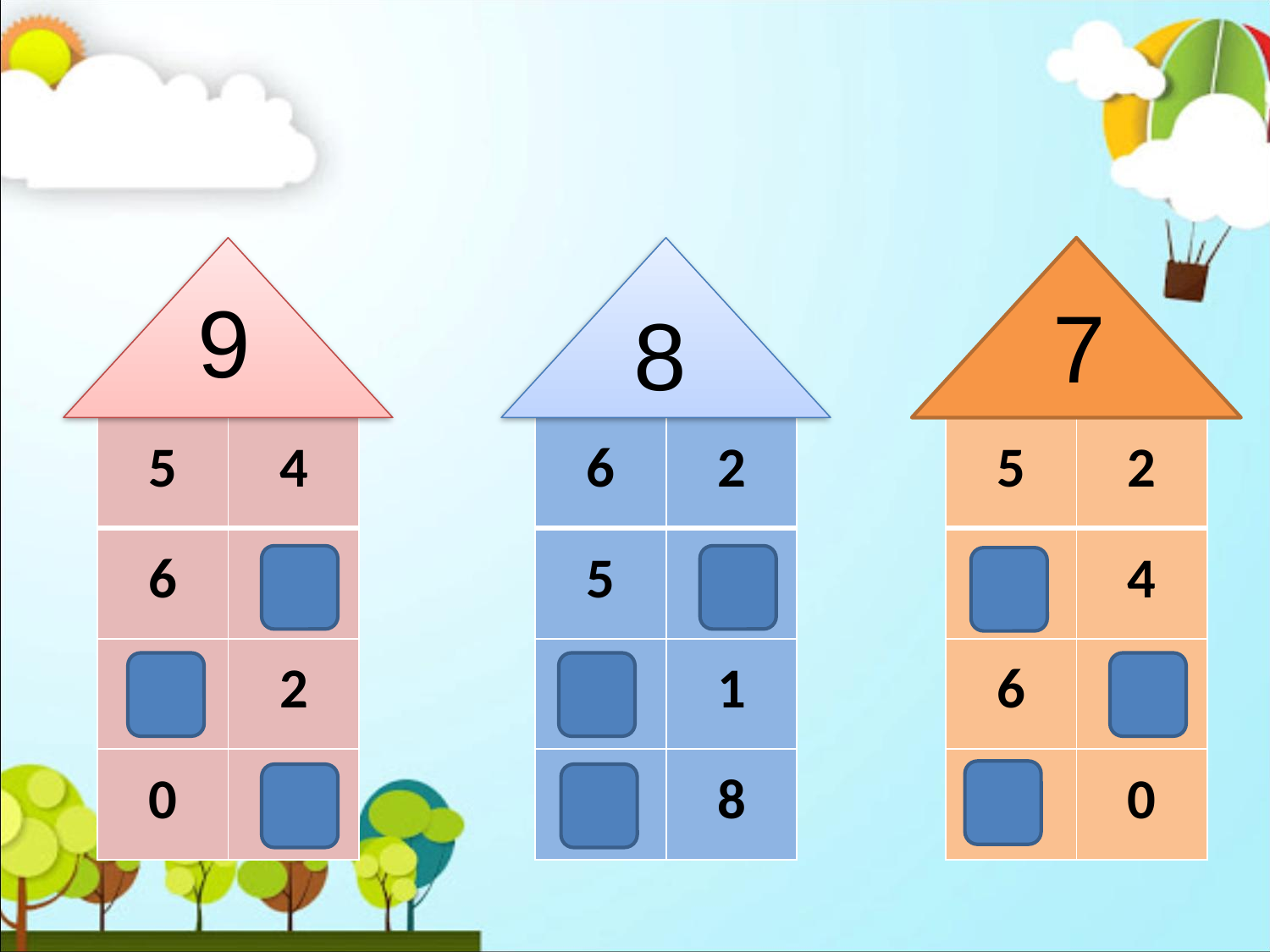

#

9
7
8
| 5 | 4 |
| --- | --- |
| 6 | 4 |
| 7 | 2 |
| 0 | 9 |
| 6 | 2 |
| --- | --- |
| 5 | 3 |
| 7 | 1 |
| 0 | 8 |
| 5 | 2 |
| --- | --- |
| 3 | 4 |
| 6 | 1 |
| 7 | 0 |